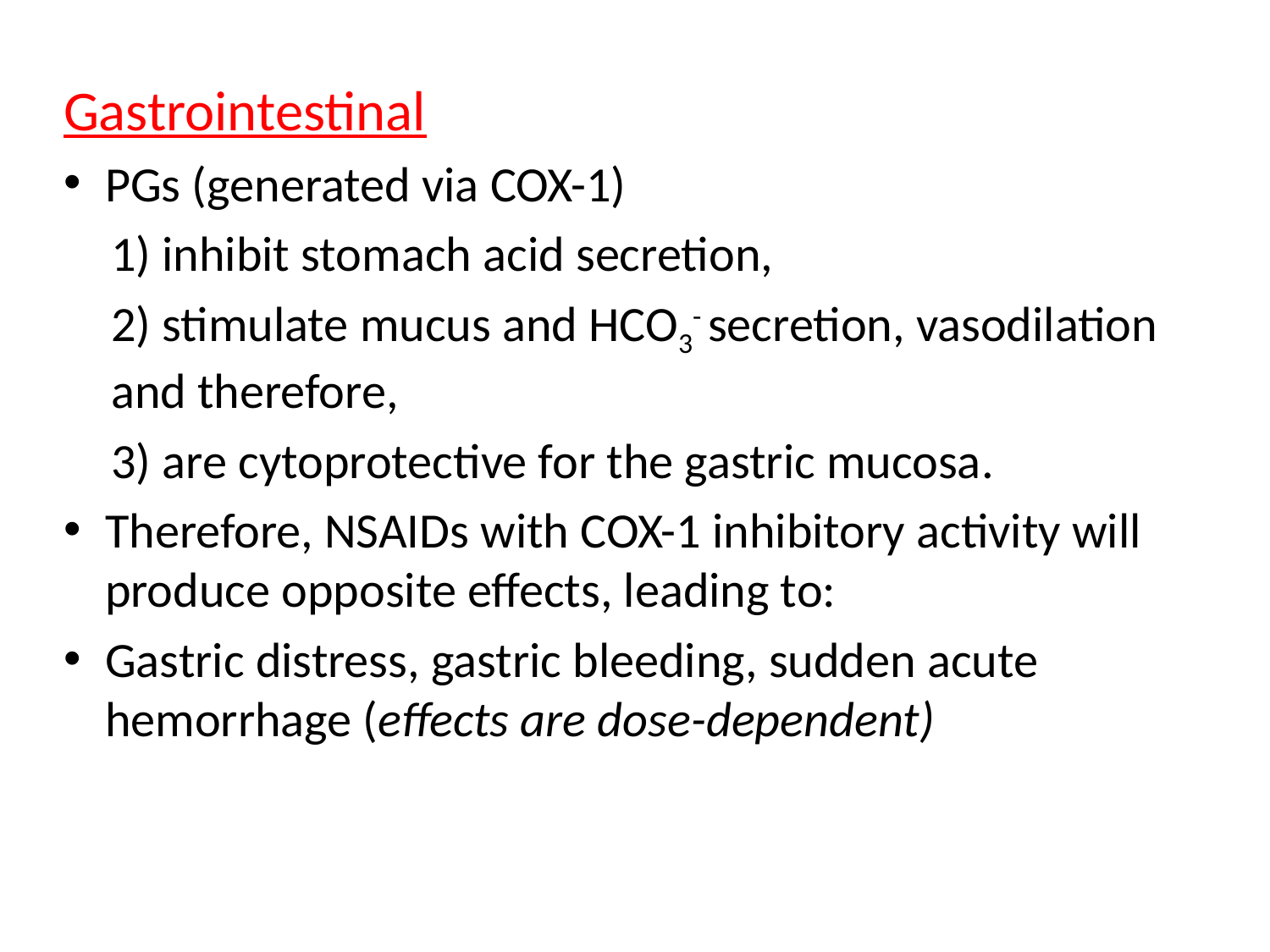

Gastrointestinal
PGs (generated via COX-1)
	1) inhibit stomach acid secretion,
	2) stimulate mucus and HCO3- secretion, vasodilation and therefore,
	3) are cytoprotective for the gastric mucosa.
Therefore, NSAIDs with COX-1 inhibitory activity will produce opposite effects, leading to:
Gastric distress, gastric bleeding, sudden acute hemorrhage (effects are dose-dependent)